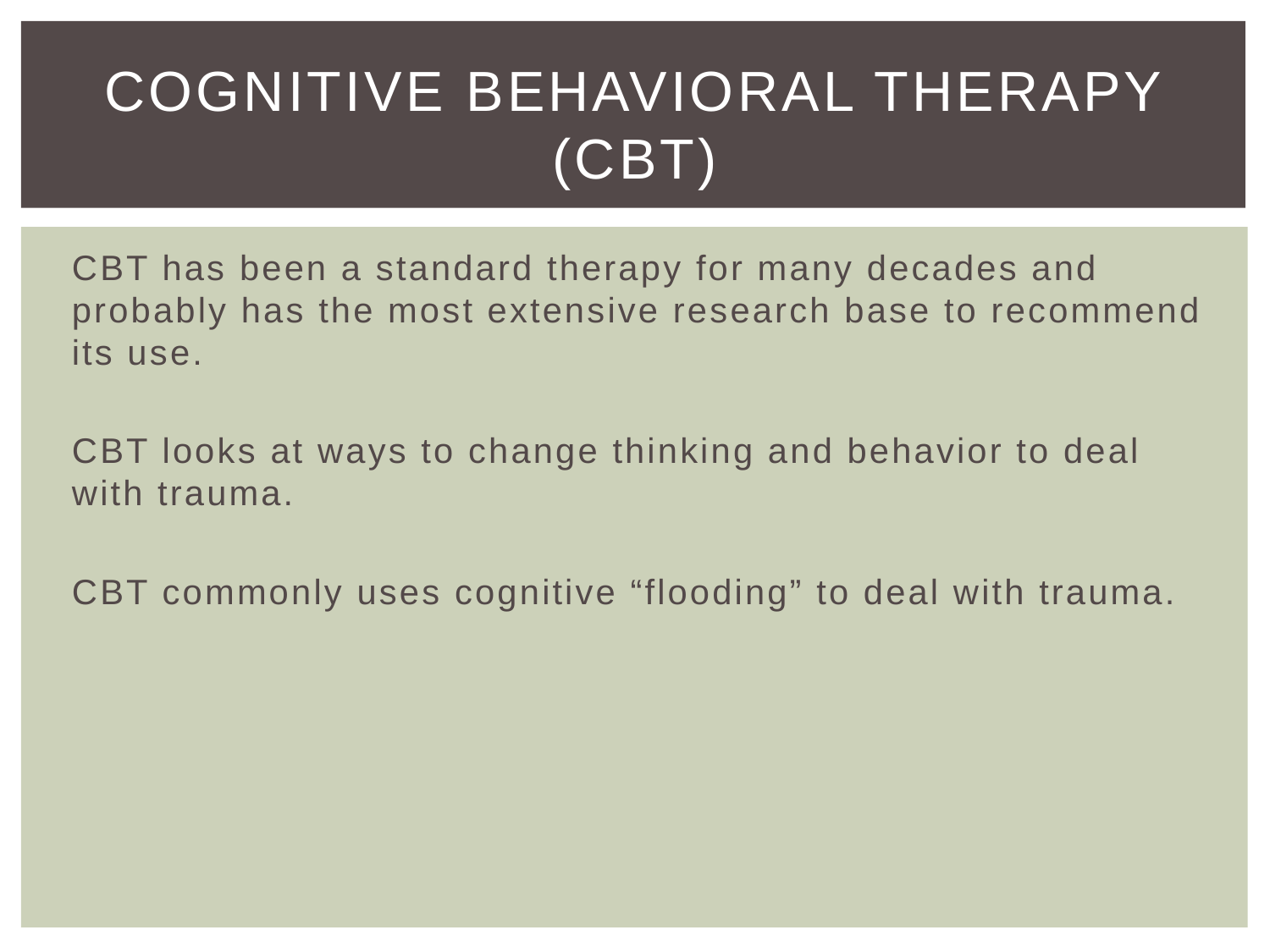

# Cognitive Behavioral Therapy (CBT)
CBT has been a standard therapy for many decades and probably has the most extensive research base to recommend its use.

CBT looks at ways to change thinking and behavior to deal with trauma.

CBT commonly uses cognitive “flooding” to deal with trauma.